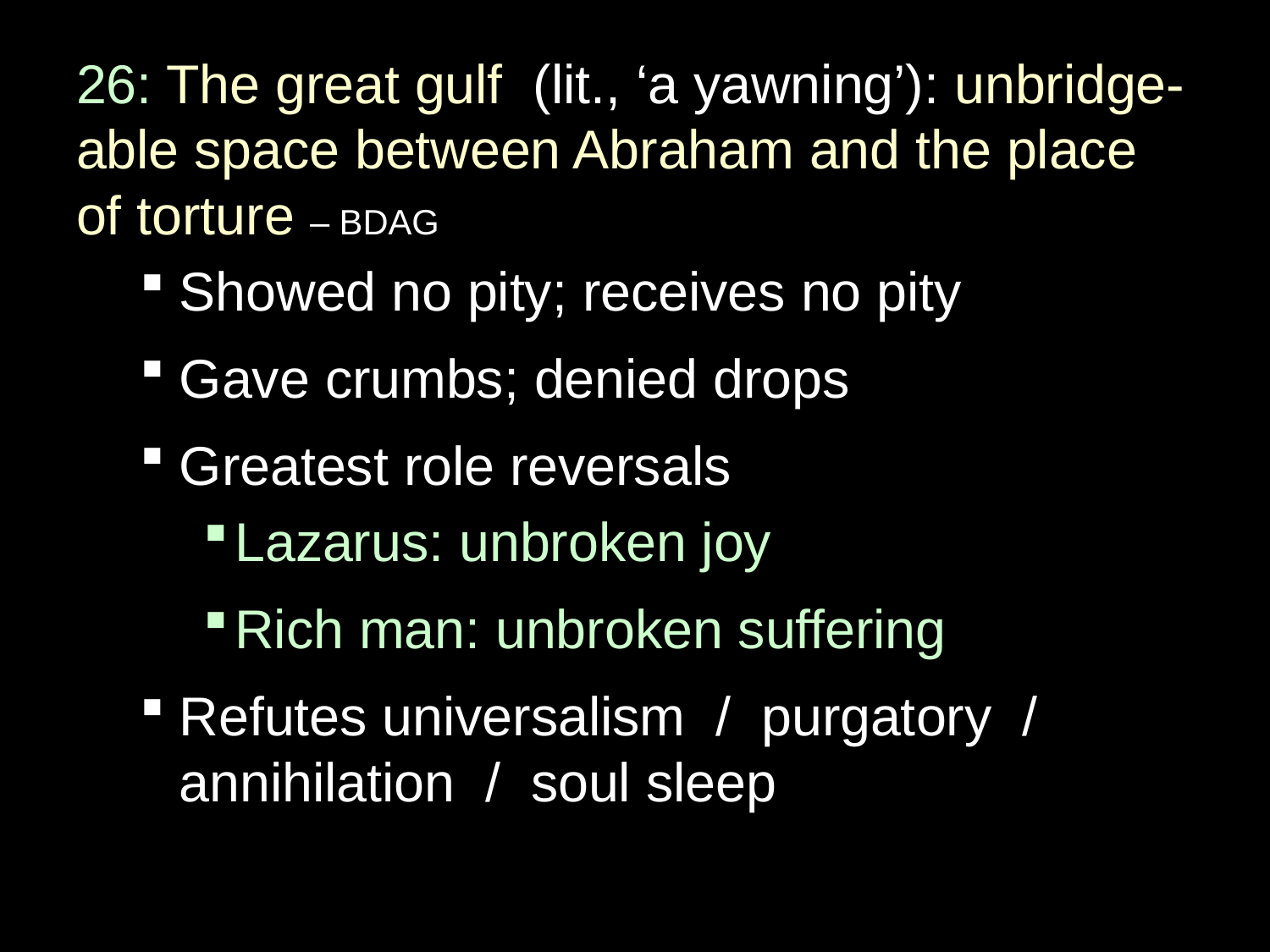

26: The great gulf  (lit., ‘a yawning’): unbridge-able space between Abraham and the place of torture – BDAG
Showed no pity; receives no pity
Gave crumbs; denied drops
Greatest role reversals
Lazarus: unbroken joy
Rich man: unbroken suffering
Refutes universalism  /  purgatory  / annihilation  /  soul sleep